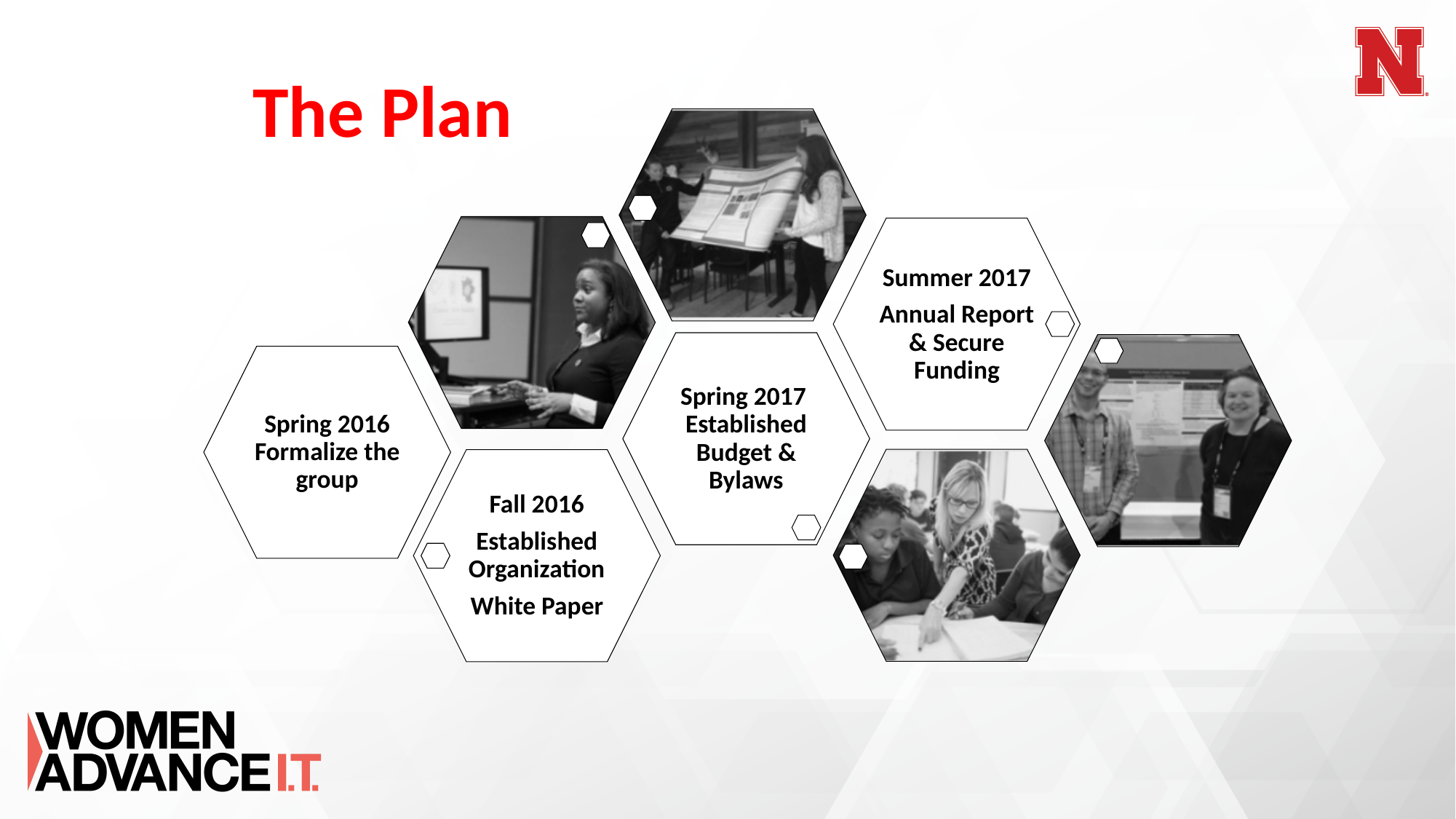

Fall 2016
Established Organization
White Paper
Spring 2017  Established Budget & Bylaws
Spring 2016 Formalize the group
Summer 2017
Annual Report & Secure Funding
The Plan